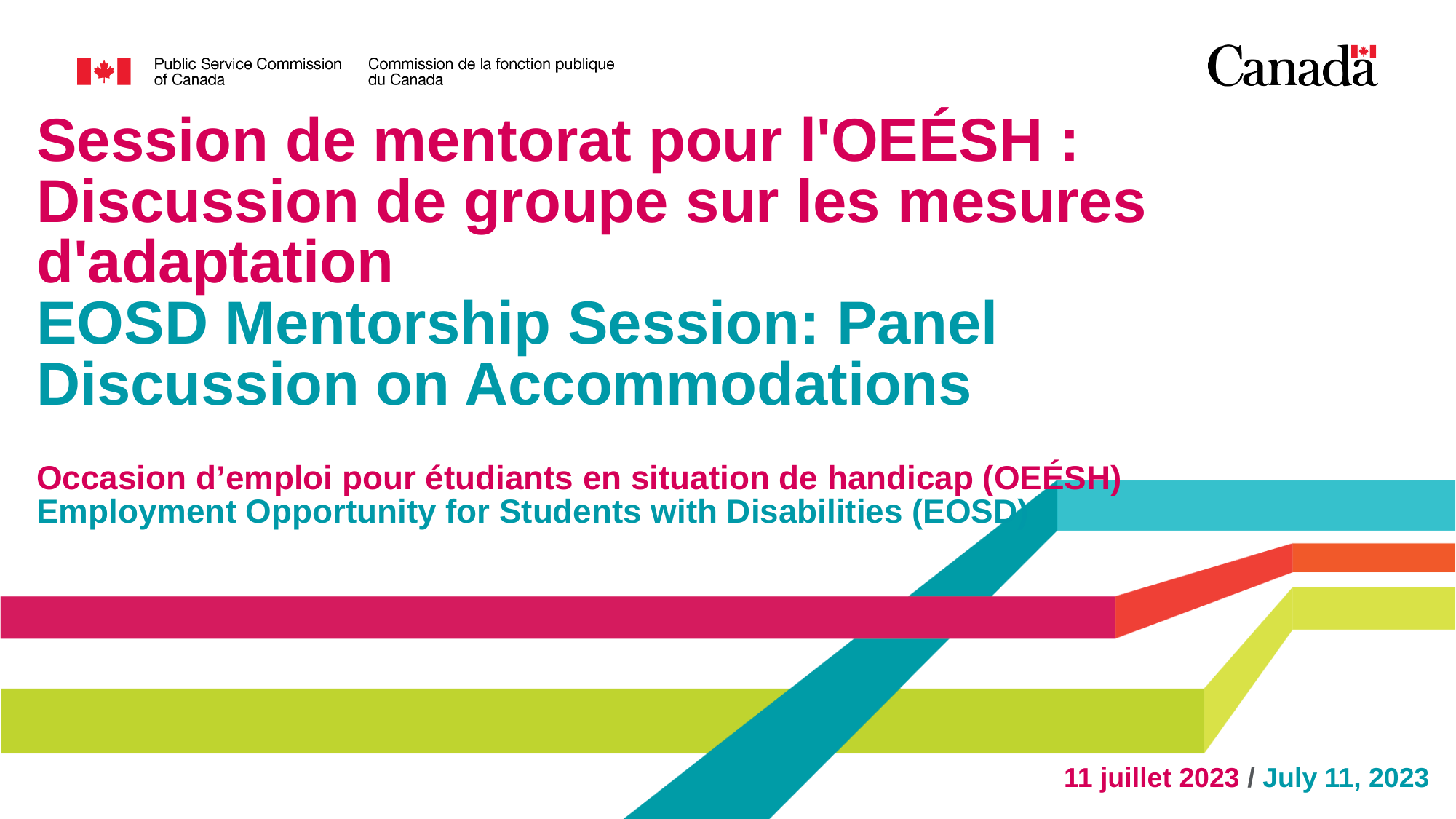

# Session de mentorat pour l'OEÉSH : Discussion de groupe sur les mesures d'adaptation EOSD Mentorship Session: Panel Discussion on Accommodations Occasion d’emploi pour étudiants en situation de handicap (OEÉSH) Employment Opportunity for Students with Disabilities (EOSD)
11 juillet 2023 / July 11, 2023